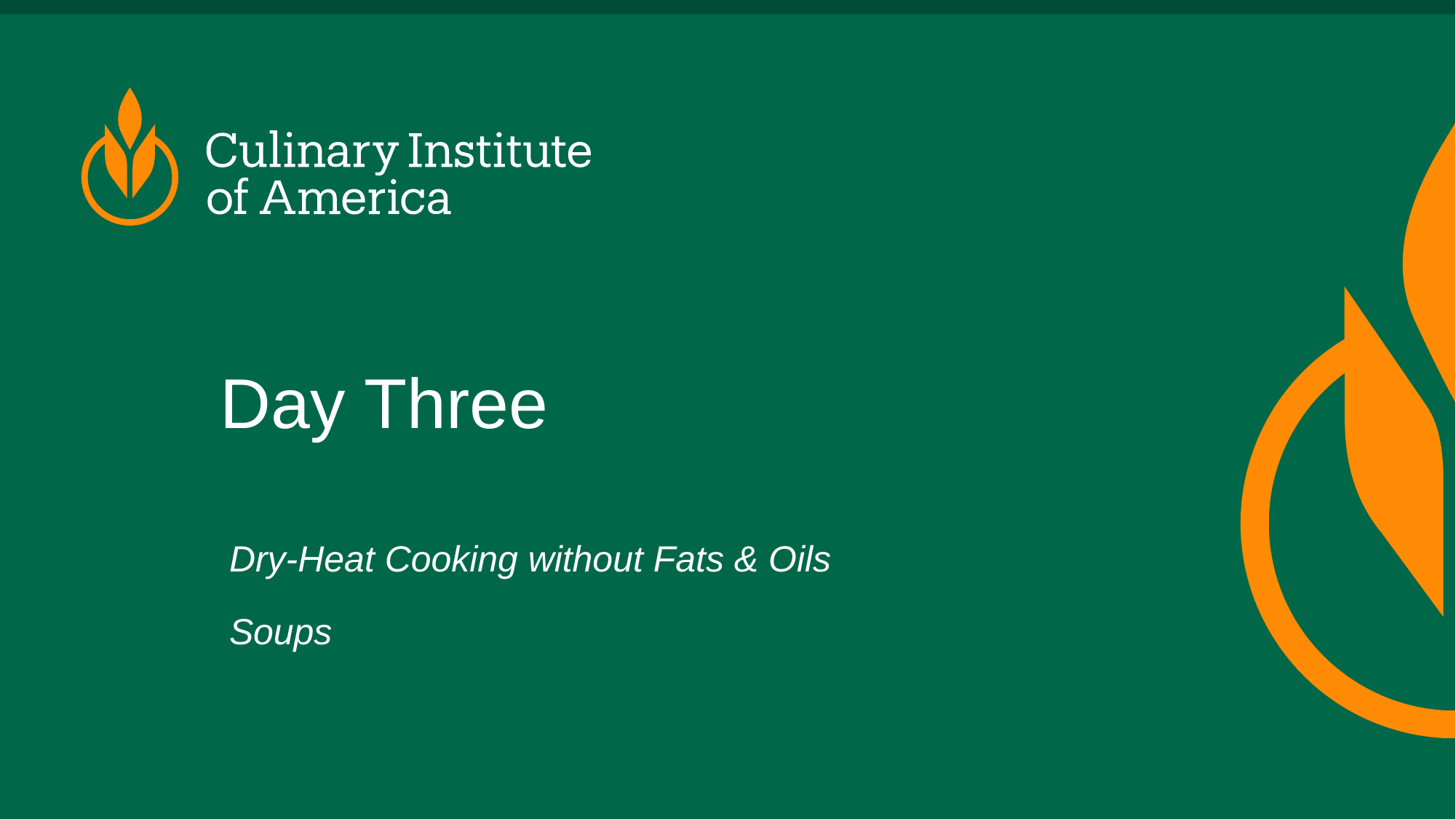

# Day Three
Dry-Heat Cooking without Fats & Oils
Soups